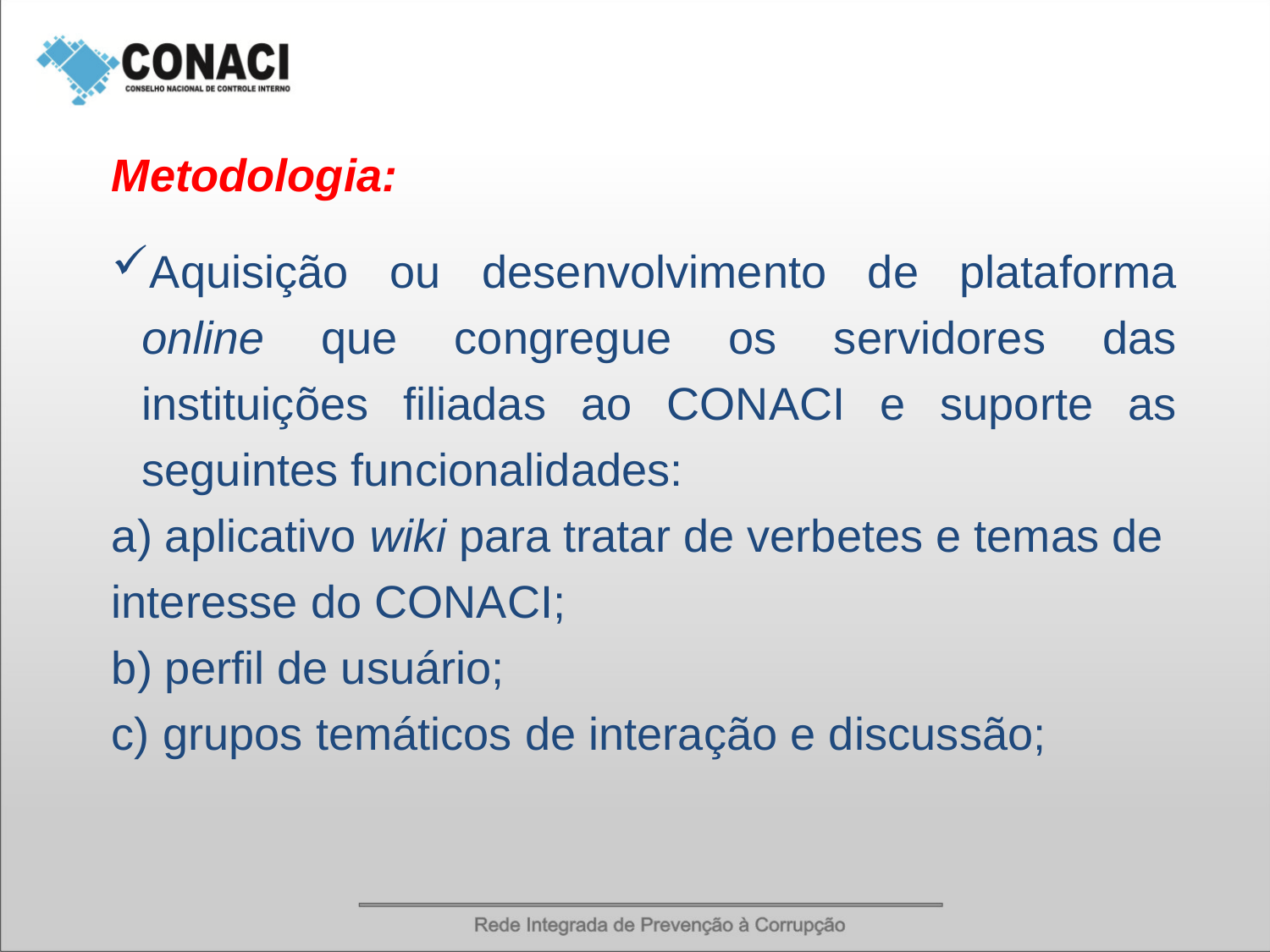

Metodologia:

Aquisição ou desenvolvimento de plataforma online que congregue os servidores das instituições filiadas ao CONACI e suporte as seguintes funcionalidades:
a) aplicativo wiki para tratar de verbetes e temas de interesse do CONACI;
b) perfil de usuário;
c) grupos temáticos de interação e discussão;